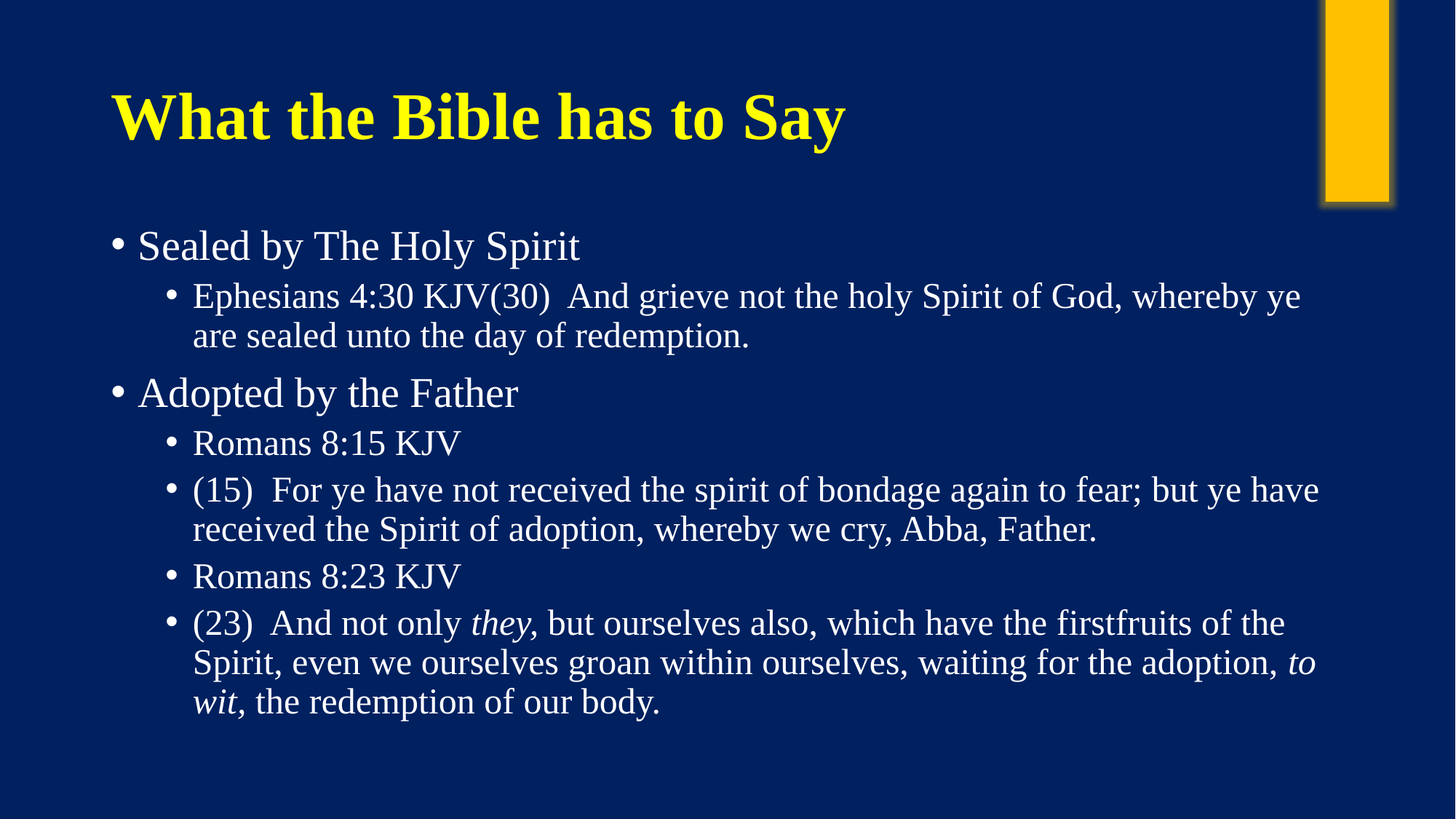

# What the Bible has to Say
Sealed by The Holy Spirit
Ephesians 4:30 KJV(30)  And grieve not the holy Spirit of God, whereby ye are sealed unto the day of redemption.
Adopted by the Father
Romans 8:15 KJV
(15)  For ye have not received the spirit of bondage again to fear; but ye have received the Spirit of adoption, whereby we cry, Abba, Father.
Romans 8:23 KJV
(23)  And not only they, but ourselves also, which have the firstfruits of the Spirit, even we ourselves groan within ourselves, waiting for the adoption, to wit, the redemption of our body.